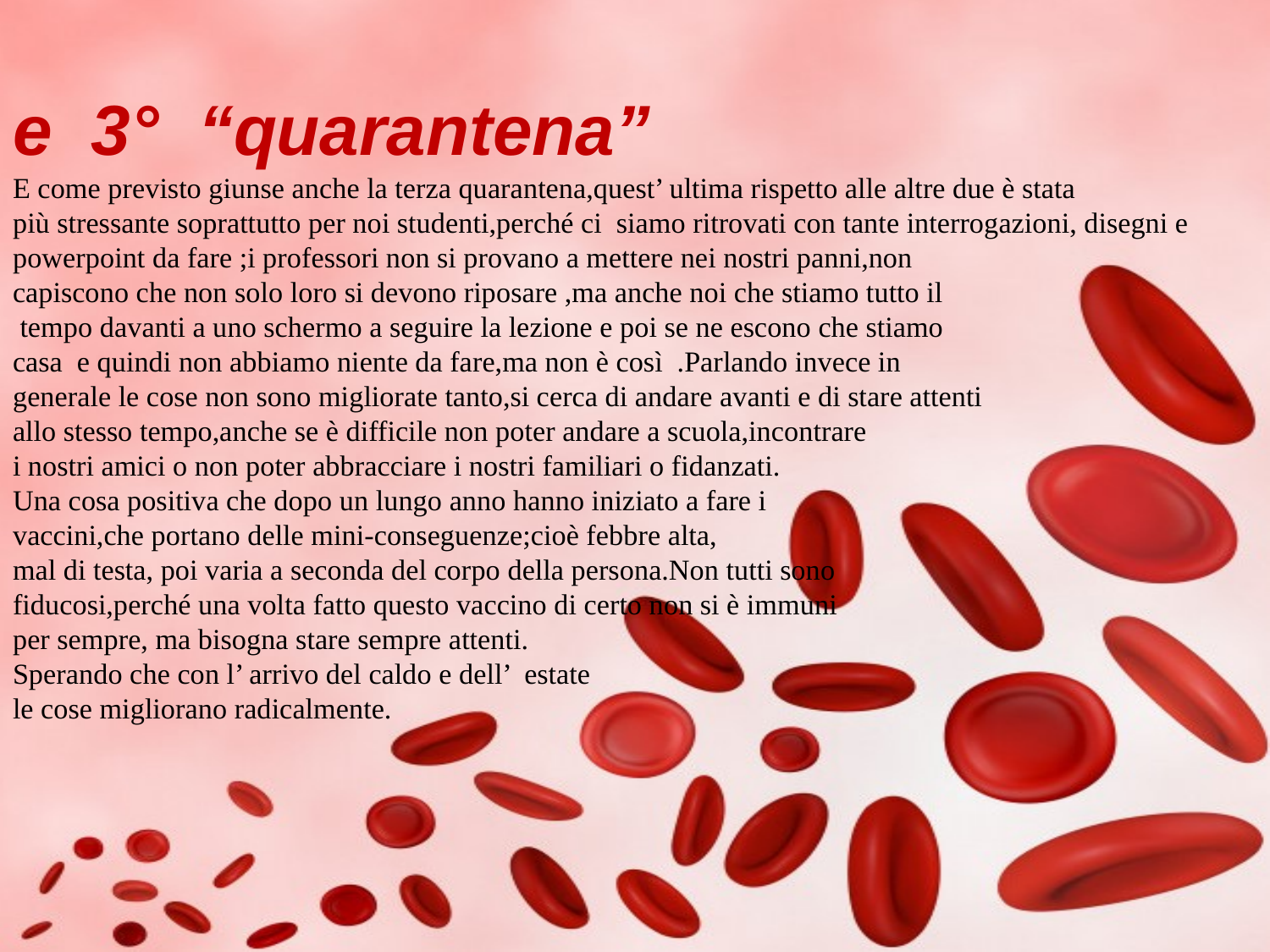

# e  3°  “quarantena” E come previsto giunse anche la terza quarantena,quest’ ultima rispetto alle altre due è stata più stressante soprattutto per noi studenti,perché ci  siamo ritrovati con tante interrogazioni, disegni e powerpoint da fare ;i professori non si provano a mettere nei nostri panni,non capiscono che non solo loro si devono riposare ,ma anche noi che stiamo tutto il tempo davanti a uno schermo a seguire la lezione e poi se ne escono che stiamo casa  e quindi non abbiamo niente da fare,ma non è così  .Parlando invece in generale le cose non sono migliorate tanto,si cerca di andare avanti e di stare attenti allo stesso tempo,anche se è difficile non poter andare a scuola,incontrare i nostri amici o non poter abbracciare i nostri familiari o fidanzati. Una cosa positiva che dopo un lungo anno hanno iniziato a fare i vaccini,che portano delle mini-conseguenze;cioè febbre alta, mal di testa, poi varia a seconda del corpo della persona.Non tutti sono fiducosi,perché una volta fatto questo vaccino di certo non si è immuni per sempre, ma bisogna stare sempre attenti. Sperando che con l’ arrivo del caldo e dell’  estate le cose migliorano radicalmente.